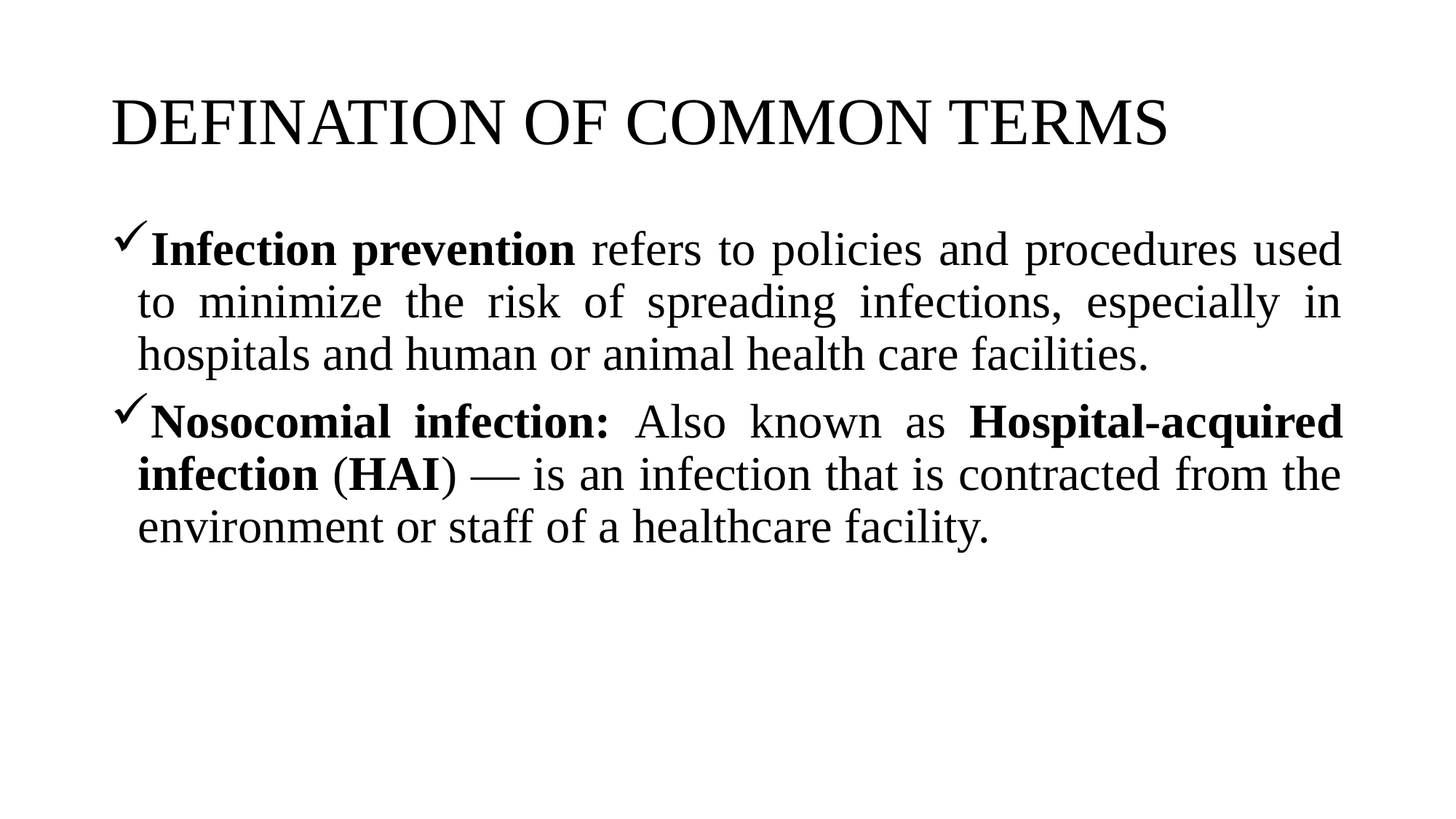

# DEFINATION OF COMMON TERMS
Infection prevention refers to policies and procedures used to minimize the risk of spreading infections, especially in hospitals and human or animal health care facilities.
Nosocomial infection: Also known as Hospital-acquired infection (HAI) — is an infection that is contracted from the environment or staff of a healthcare facility.